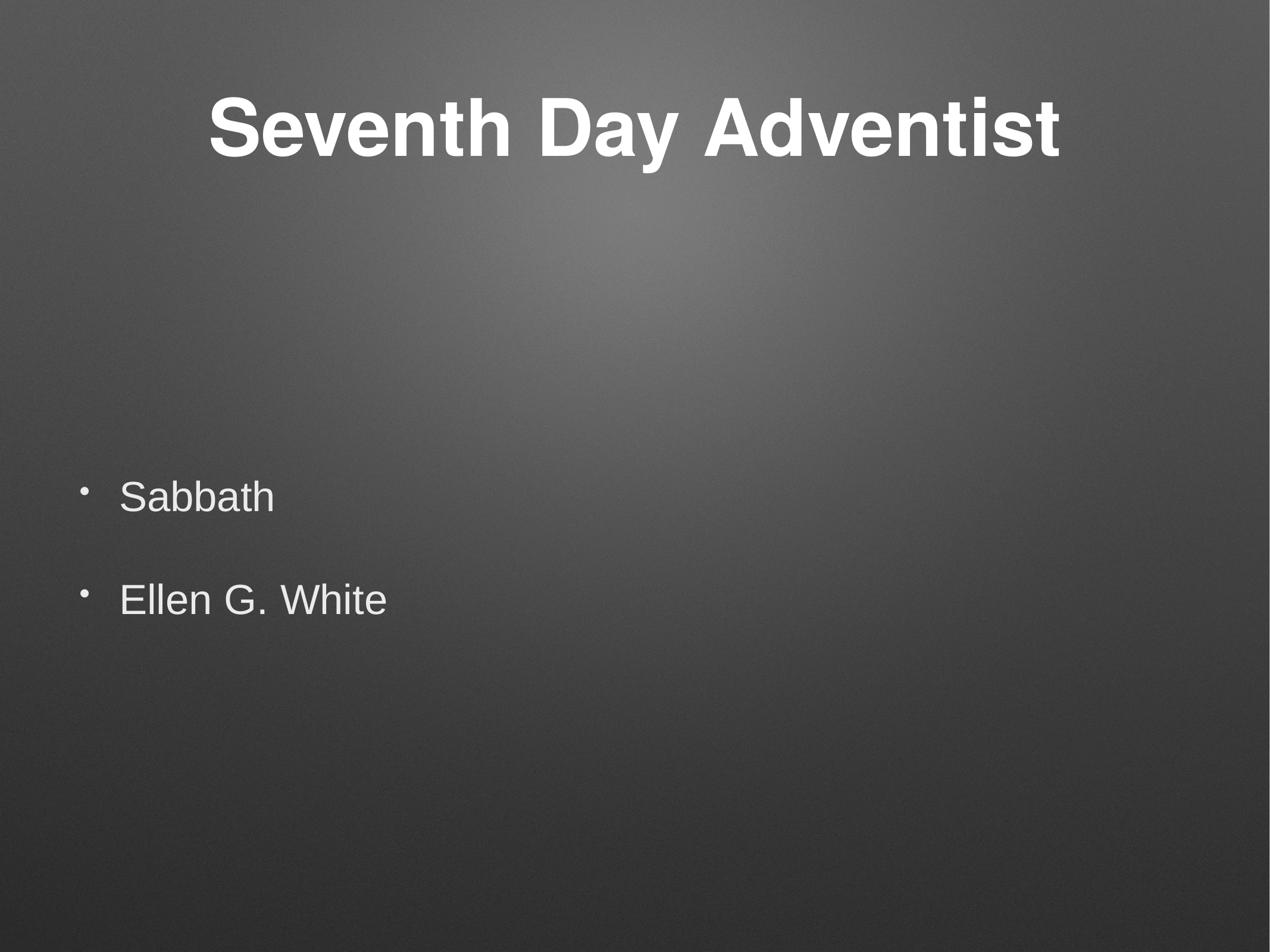

# Seventh Day Adventist
Sabbath
Ellen G. White